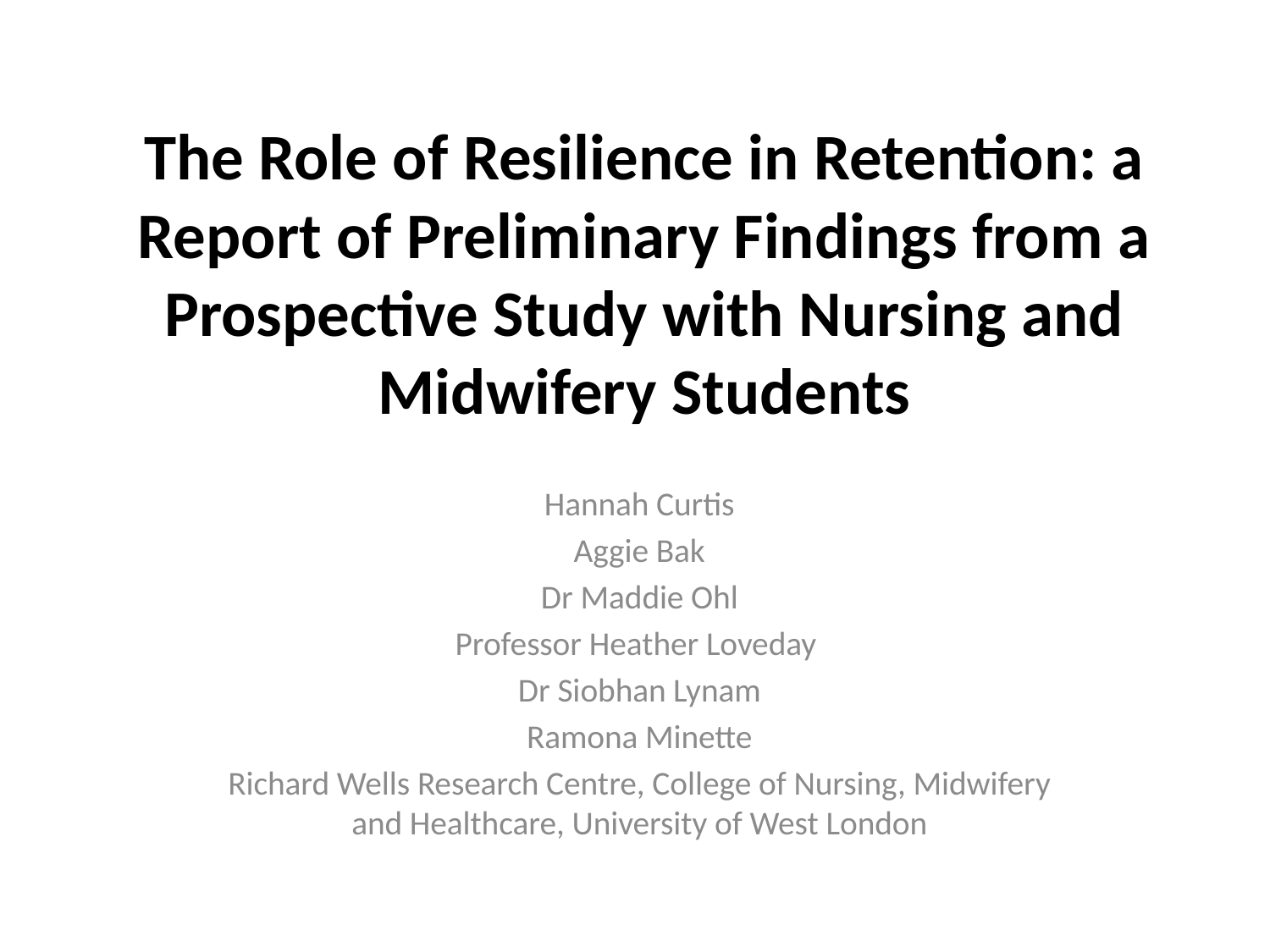

# The Role of Resilience in Retention: a Report of Preliminary Findings from a Prospective Study with Nursing and Midwifery Students
Hannah Curtis
Aggie Bak
Dr Maddie Ohl
Professor Heather Loveday
Dr Siobhan Lynam
Ramona Minette
Richard Wells Research Centre, College of Nursing, Midwifery and Healthcare, University of West London